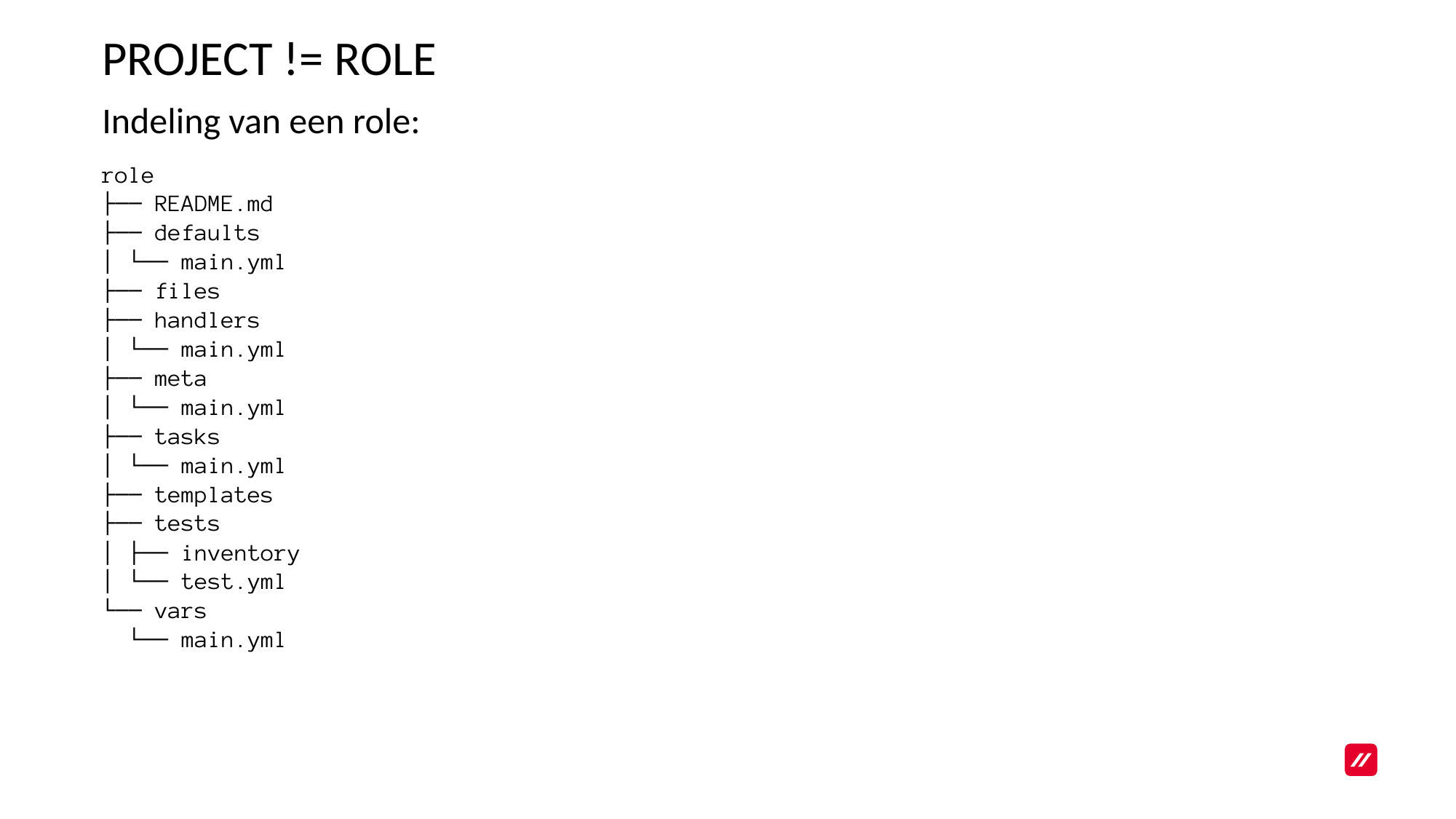

# Project != role
Indeling van een role:

role
├── README.md
├── defaults
│ └── main.yml
├── files
├── handlers
│ └── main.yml
├── meta
│ └── main.yml
├── tasks
│ └── main.yml
├── templates
├── tests
│ ├── inventory
│ └── test.yml
└── vars
  └── main.yml